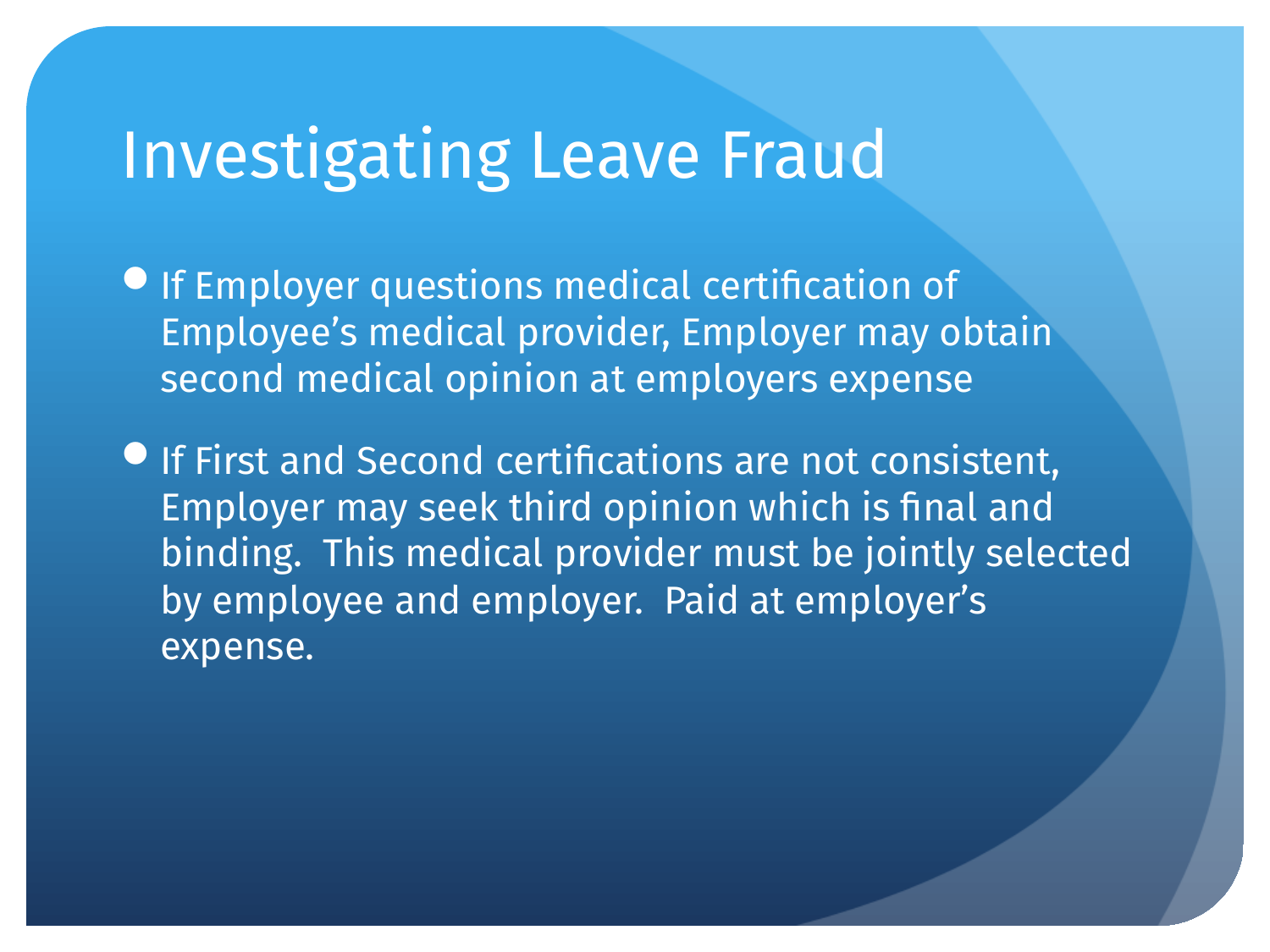

# Investigating Leave Fraud
If Employer questions medical certification of Employee’s medical provider, Employer may obtain second medical opinion at employers expense
If First and Second certifications are not consistent, Employer may seek third opinion which is final and binding.  This medical provider must be jointly selected by employee and employer.  Paid at employer’s expense.